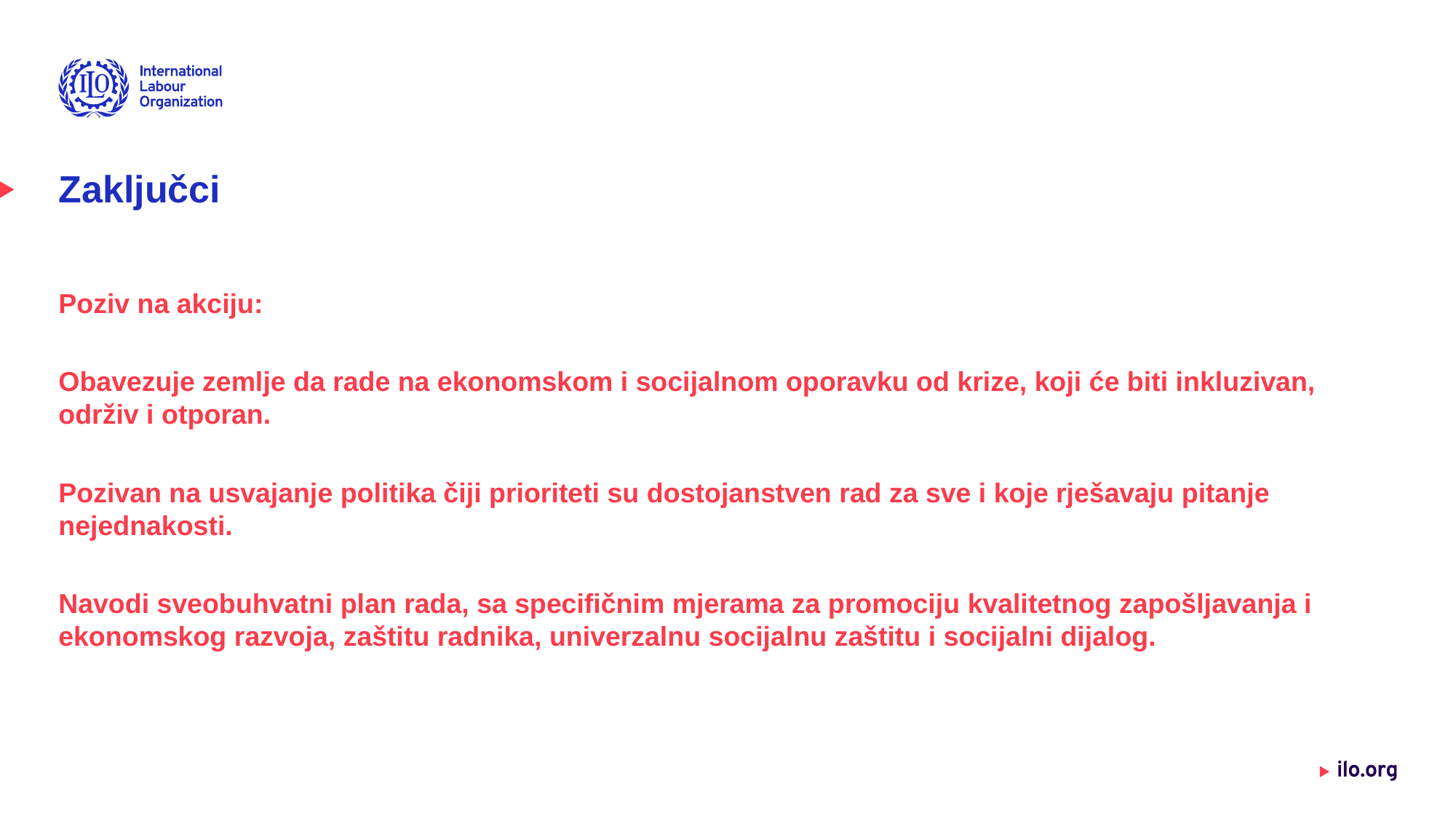

# Zaključci
Poziv na akciju:
Obavezuje zemlje da rade na ekonomskom i socijalnom oporavku od krize, koji će biti inkluzivan, održiv i otporan.
Pozivan na usvajanje politika čiji prioriteti su dostojanstven rad za sve i koje rješavaju pitanje nejednakosti.
Navodi sveobuhvatni plan rada, sa specifičnim mjerama za promociju kvalitetnog zapošljavanja i ekonomskog razvoja, zaštitu radnika, univerzalnu socijalnu zaštitu i socijalni dijalog.